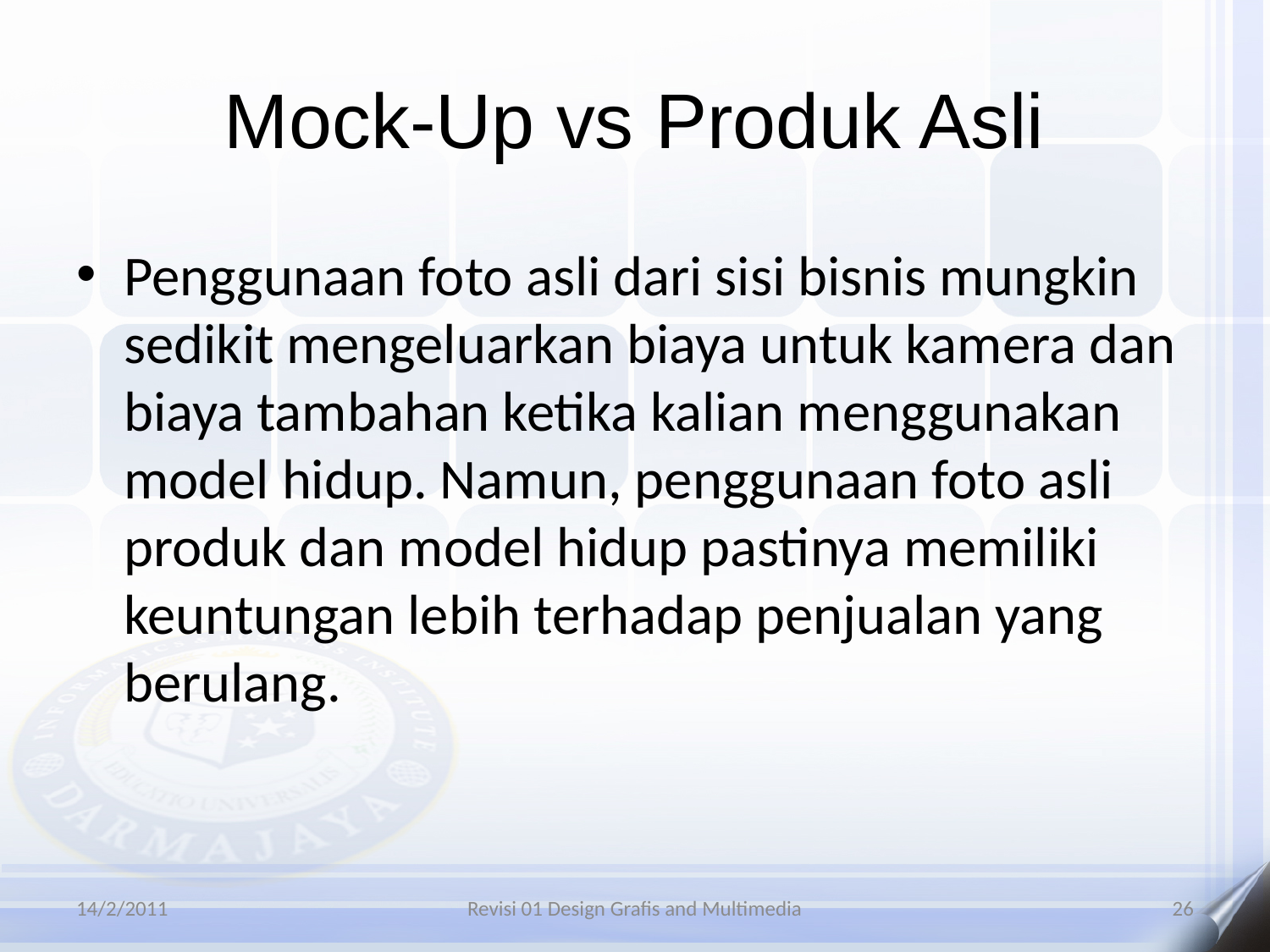

# Mock-Up vs Produk Asli
Penggunaan foto asli dari sisi bisnis mungkin sedikit mengeluarkan biaya untuk kamera dan biaya tambahan ketika kalian menggunakan model hidup. Namun, penggunaan foto asli produk dan model hidup pastinya memiliki keuntungan lebih terhadap penjualan yang berulang.
14/2/2011
Revisi 01 Design Grafis and Multimedia
26